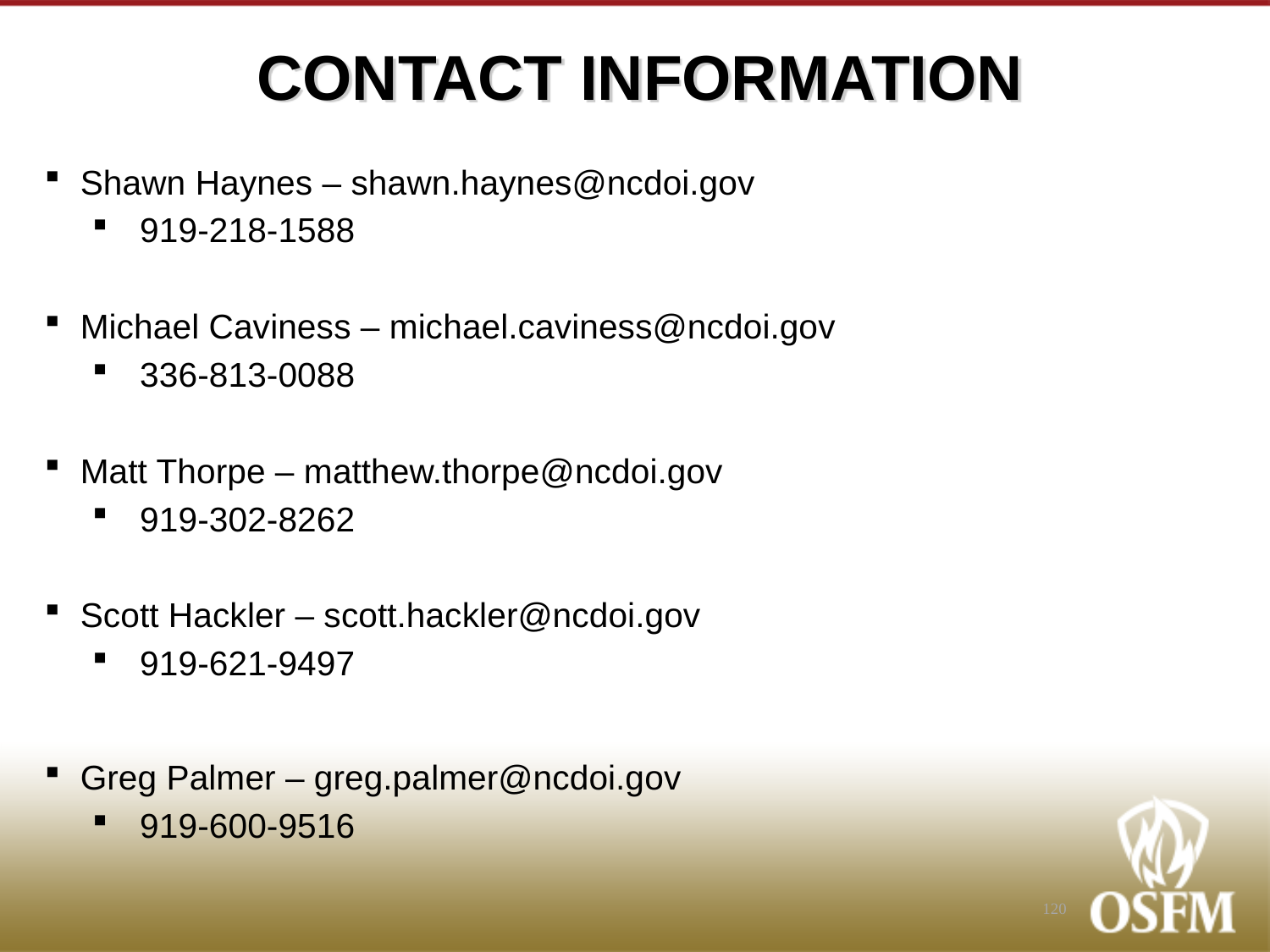

# CONTACT INFORMATION

Shawn Haynes – shawn.haynes@ncdoi.gov
919-218-1588

Michael Caviness – michael.caviness@ncdoi.gov
336-813-0088

Matt Thorpe – matthew.thorpe@ncdoi.gov
919-302-8262

Scott Hackler – scott.hackler@ncdoi.gov
919-621-9497

Greg Palmer – greg.palmer@ncdoi.gov
919-600-9516

120